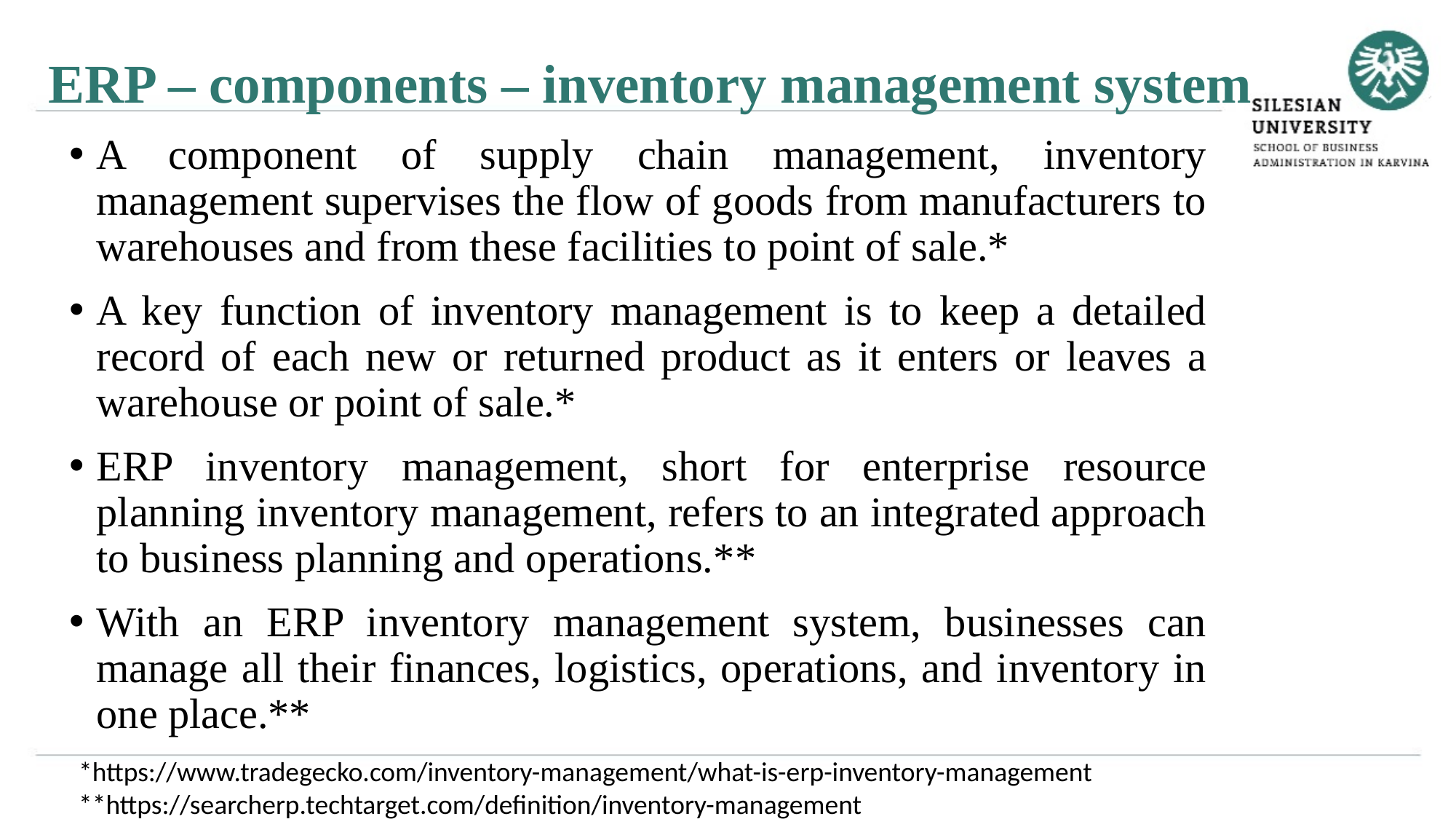

ERP – components – inventory management system
A component of supply chain management, inventory management supervises the flow of goods from manufacturers to warehouses and from these facilities to point of sale.*
A key function of inventory management is to keep a detailed record of each new or returned product as it enters or leaves a warehouse or point of sale.*
ERP inventory management, short for enterprise resource planning inventory management, refers to an integrated approach to business planning and operations.**
With an ERP inventory management system, businesses can manage all their finances, logistics, operations, and inventory in one place.**
*https://www.tradegecko.com/inventory-management/what-is-erp-inventory-management
**https://searcherp.techtarget.com/definition/inventory-management